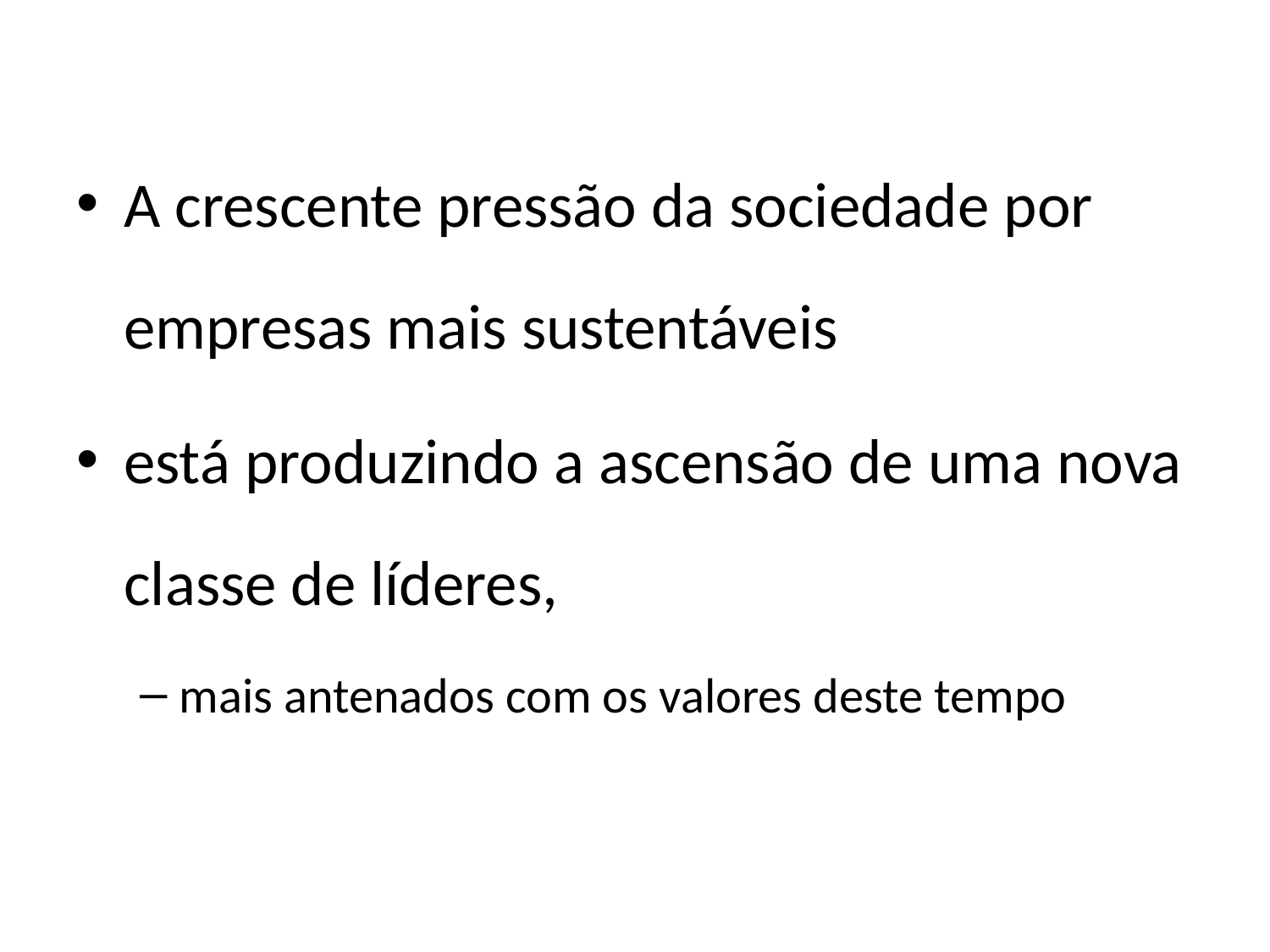

A crescente pressão da sociedade por empresas mais sustentáveis
está produzindo a ascensão de uma nova classe de líderes,
mais antenados com os valores deste tempo